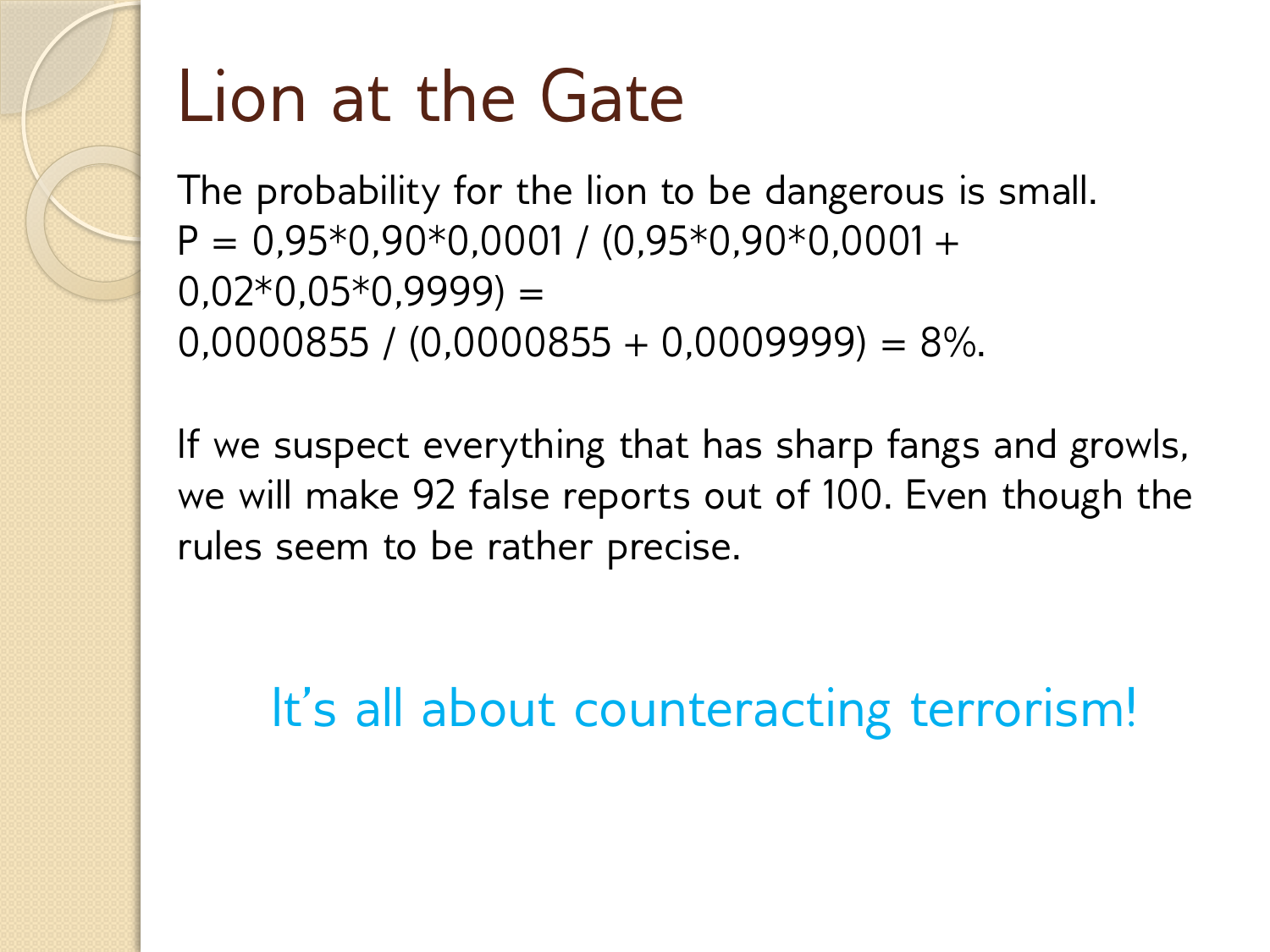

# Lion at the Gate
The probability for the lion to be dangerous is small.
P = 0,95*0,90*0,0001 / (0,95*0,90*0,0001 + 0,02*0,05*0,9999) =
0,0000855 / (0,0000855 + 0,0009999) = 8%.
If we suspect everything that has sharp fangs and growls, we will make 92 false reports out of 100. Even though the rules seem to be rather precise.

It’s all about counteracting terrorism!